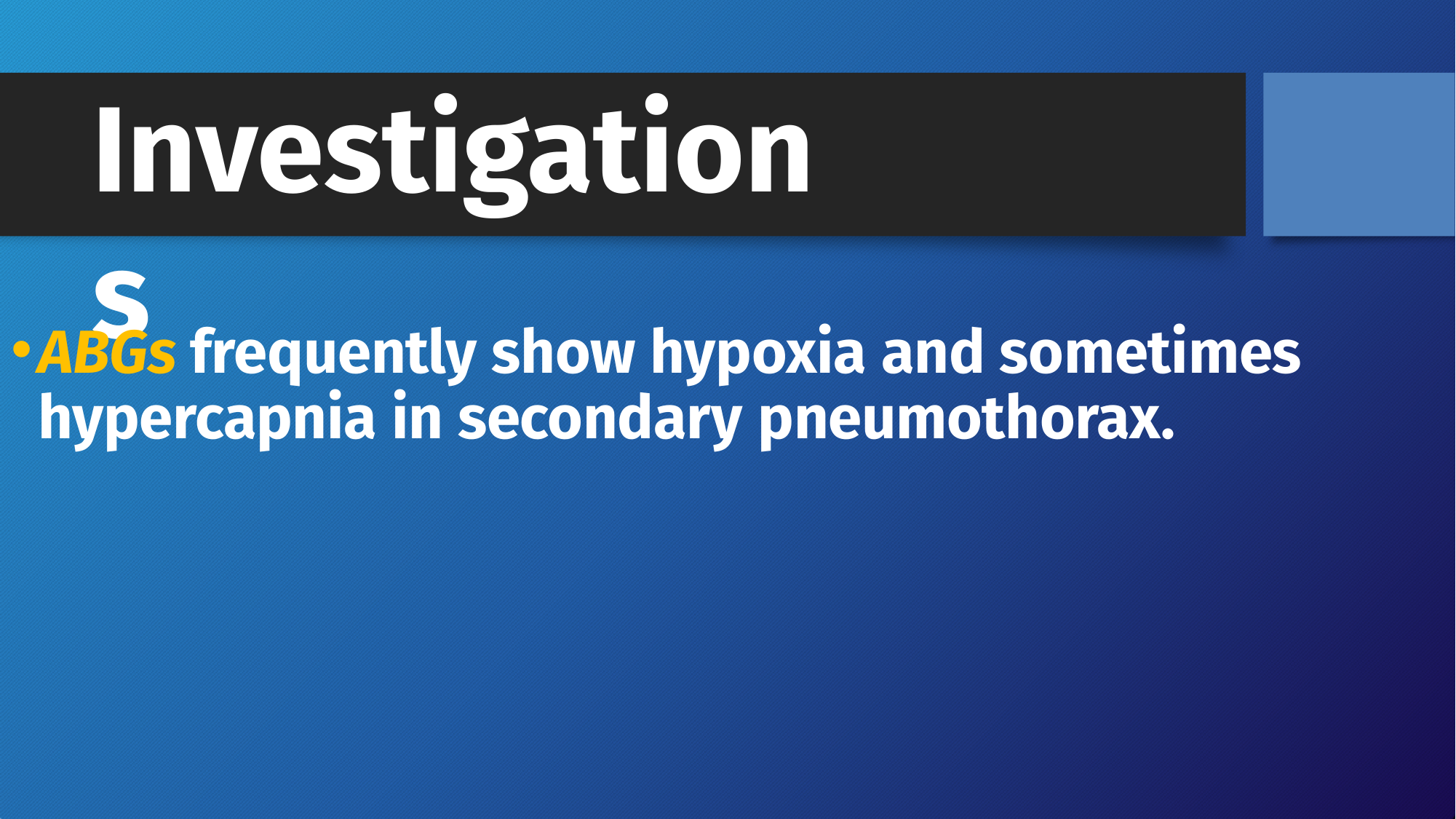

# Investigations
ABGs frequently show hypoxia and sometimes  hypercapnia in secondary pneumothorax.